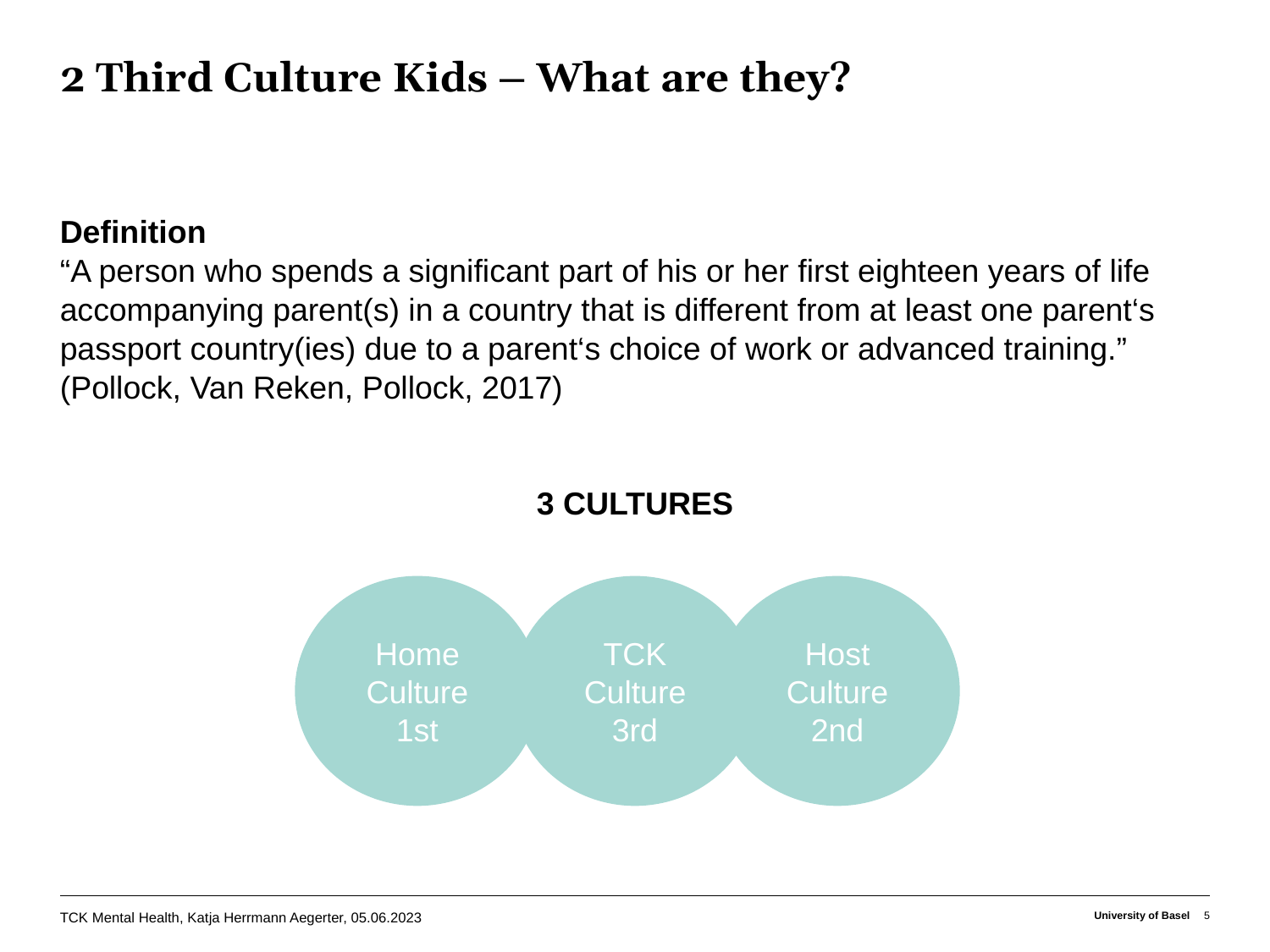

# 2 Third Culture Kids – What are they?
Definition
“A person who spends a significant part of his or her first eighteen years of life accompanying parent(s) in a country that is different from at least one parent‘s passport country(ies) due to a parent‘s choice of work or advanced training.” (Pollock, Van Reken, Pollock, 2017)

3 CULTURES

Home Culture
1st
TCK Culture 3rd
Host Culture 2nd
TCK Mental Health, Katja Herrmann Aegerter, 05.06.2023

University of Basel
5